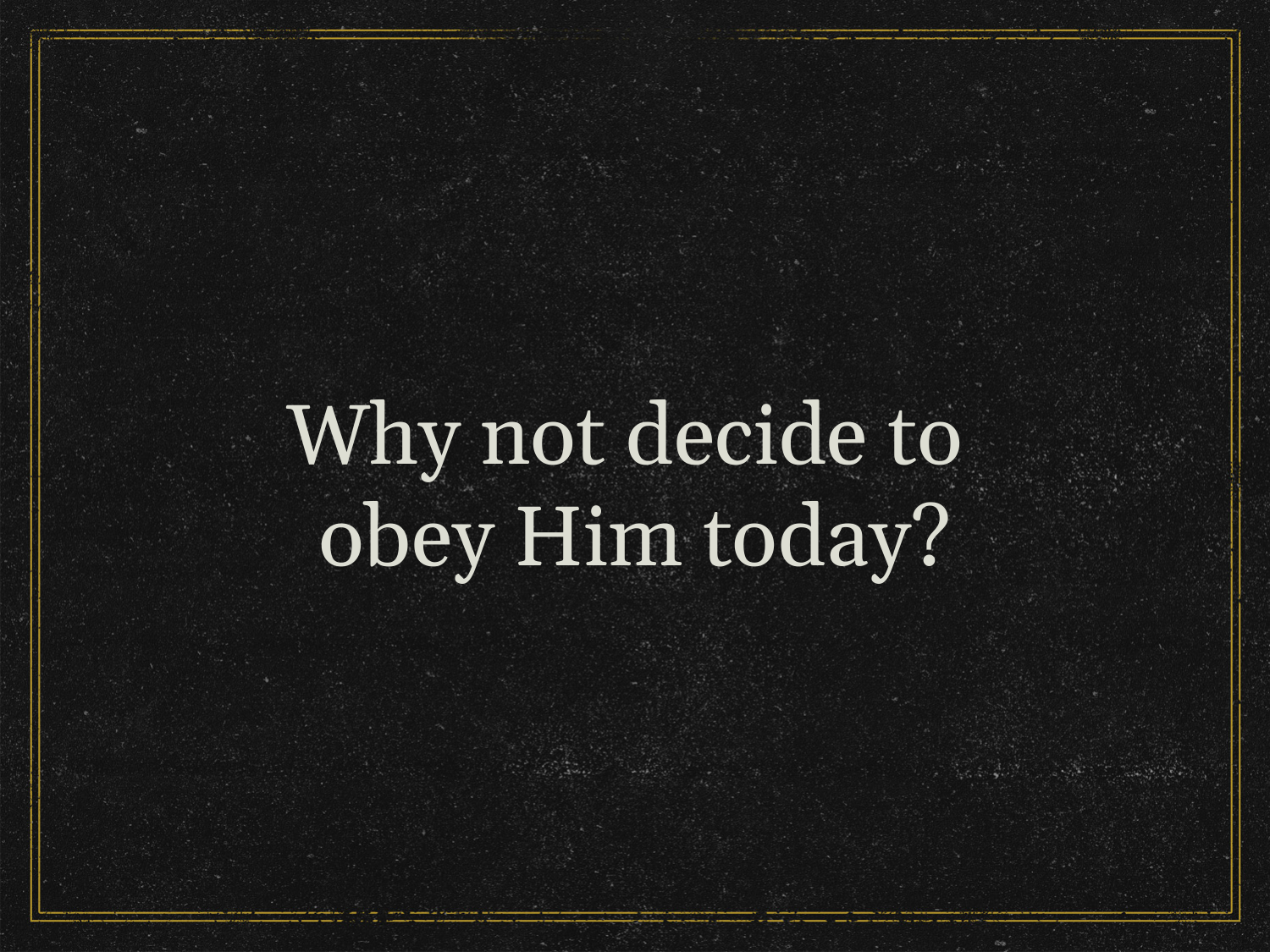

Why not decide to
obey Him today?